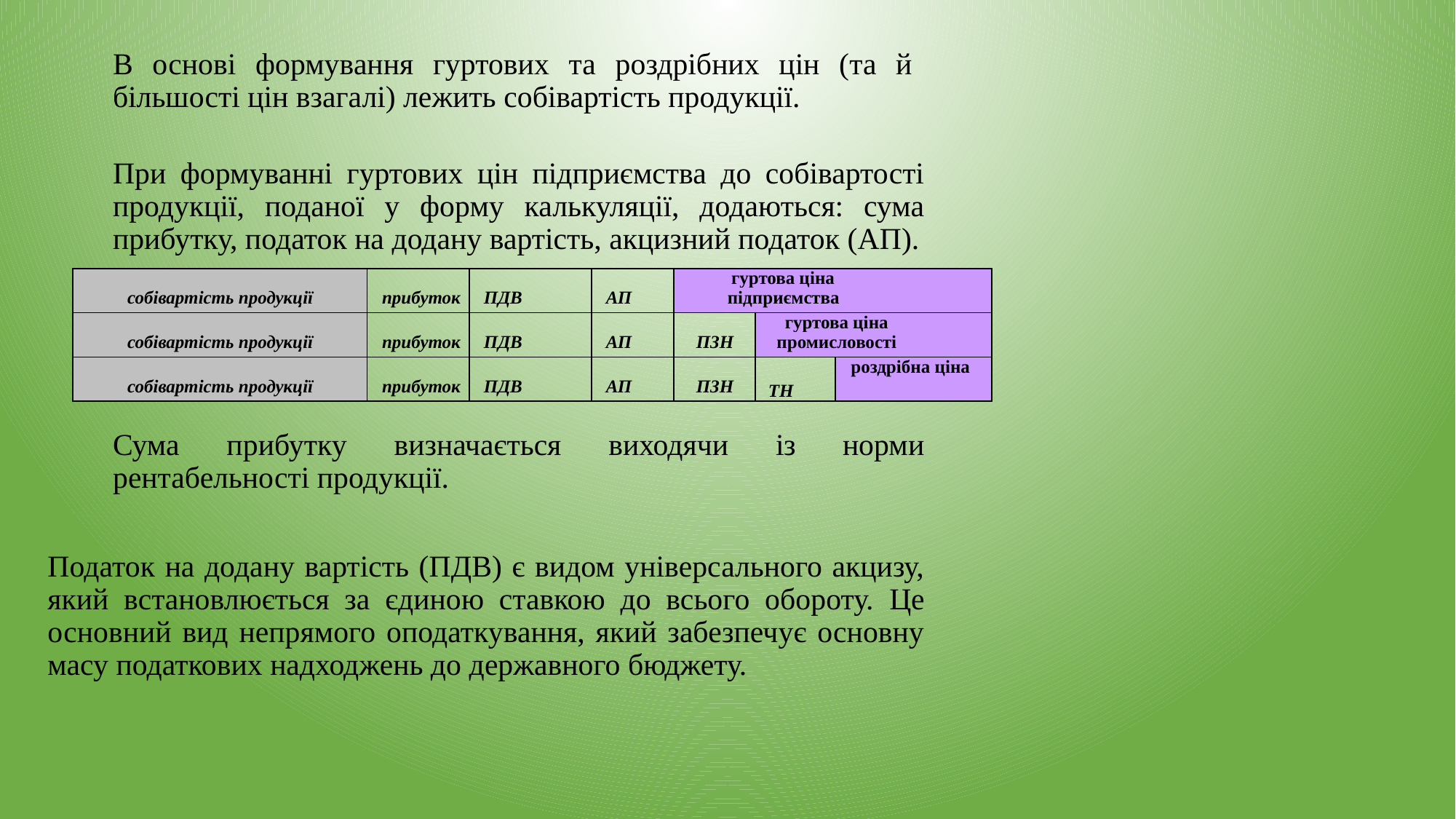

В основі формування гуртових та роздрібних цін (та й більшості цін взагалі) лежить собівартість продукції.
При формуванні гуртових цін підприємства до собівартості продукції, поданої у форму калькуляції, додаються: сума прибутку, податок на додану вартість, акцизний податок (АП).

Сума прибутку визначається виходячи із норми рентабельності продукції.

Податок на додану вартість (ПДВ) є видом універсального акцизу, який встановлюється за єдиною ставкою до всього обороту. Це основний вид непрямого оподаткування, який забезпечує основну масу податкових надходжень до державного бюджету.

| собівартість продукції | прибуток | ПДВ | АП | гуртова ціна підприємства |  |  |
| --- | --- | --- | --- | --- | --- | --- |
| собівартість продукції | прибуток | ПДВ | АП | ПЗН | гуртова ціна промисловості |  |
| собівартість продукції | прибуток | ПДВ | АП | ПЗН | ТН | роздрібна ціна |